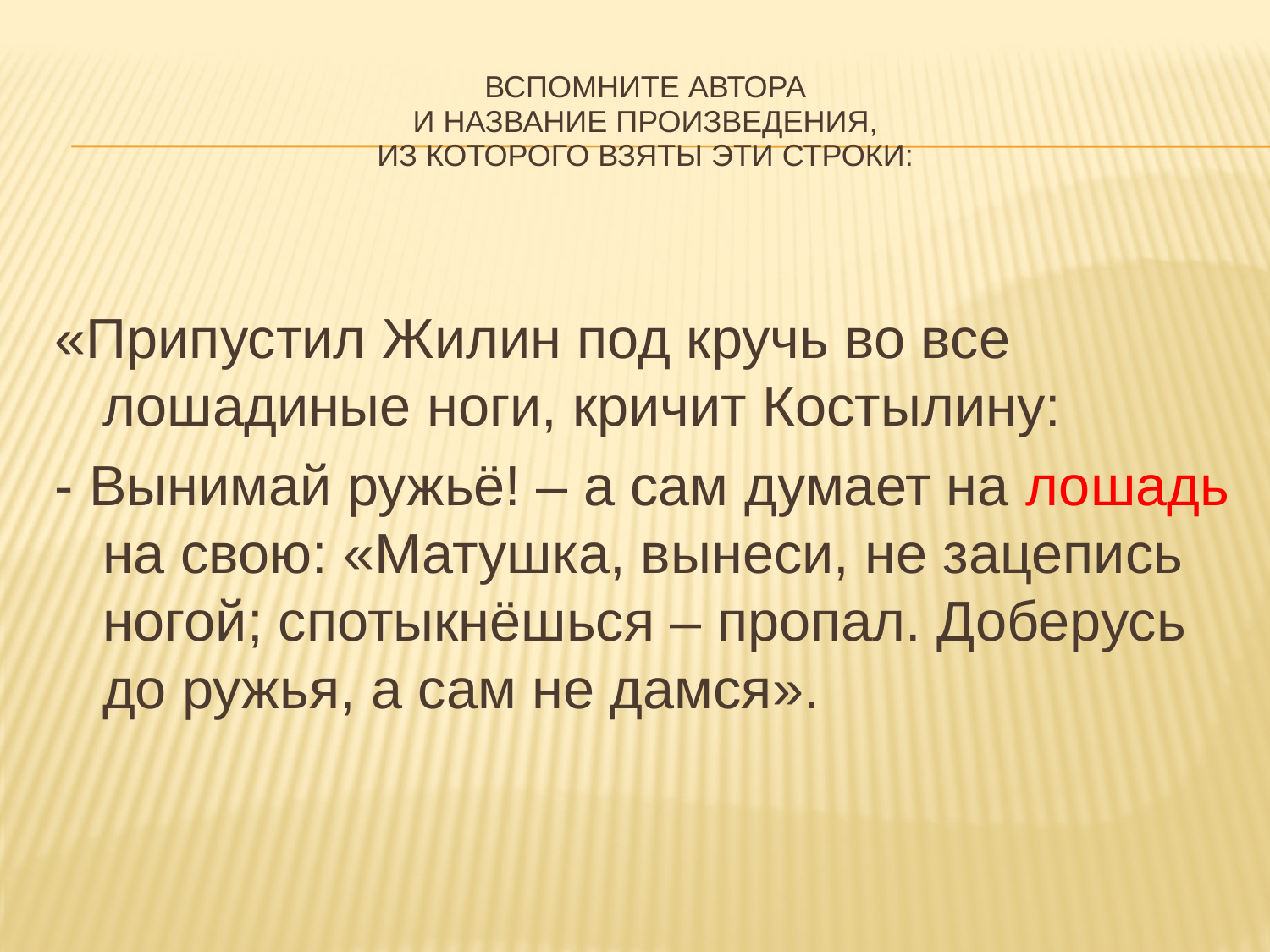

# Вспомните автора и название произведения, из которого взяты эти строки:
«Припустил Жилин под кручь во все лошадиные ноги, кричит Костылину:
- Вынимай ружьё! – а сам думает на лошадь на свою: «Матушка, вынеси, не зацепись ногой; спотыкнёшься – пропал. Доберусь до ружья, а сам не дамся».